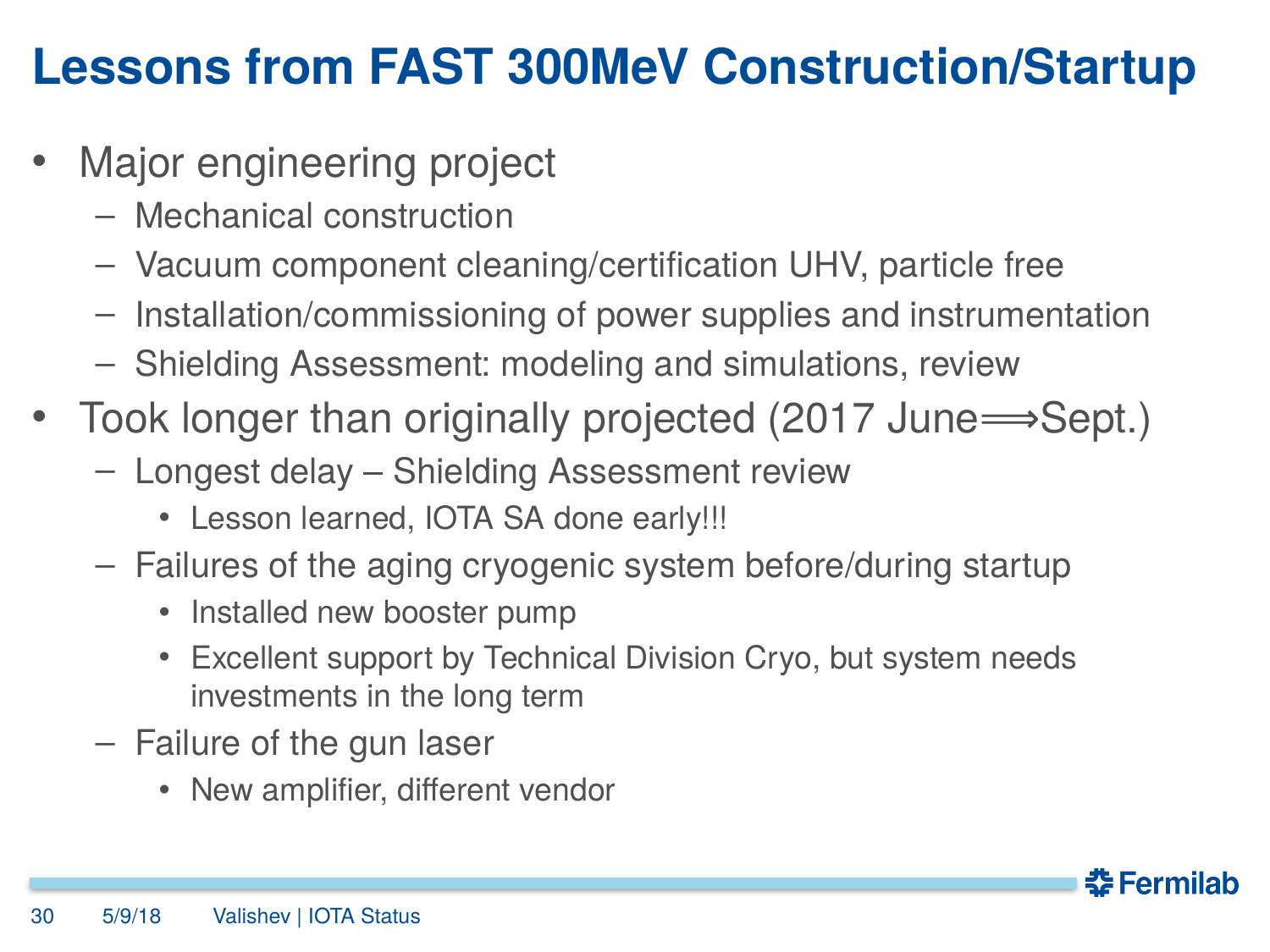

# Lessons from FAST 300MeV Construction/Startup
Major engineering project
Mechanical construction
Vacuum component cleaning/certification UHV, particle free
Installation/commissioning of power supplies and instrumentation
Shielding Assessment: modeling and simulations, review
Took longer than originally projected (2017 June⟹Sept.)
Longest delay – Shielding Assessment review
Lesson learned, IOTA SA done early!!!
Failures of the aging cryogenic system before/during startup
Installed new booster pump
Excellent support by Technical Division Cryo, but system needs investments in the long term
Failure of the gun laser
New amplifier, different vendor

30
5/9/18
Valishev | IOTA Status